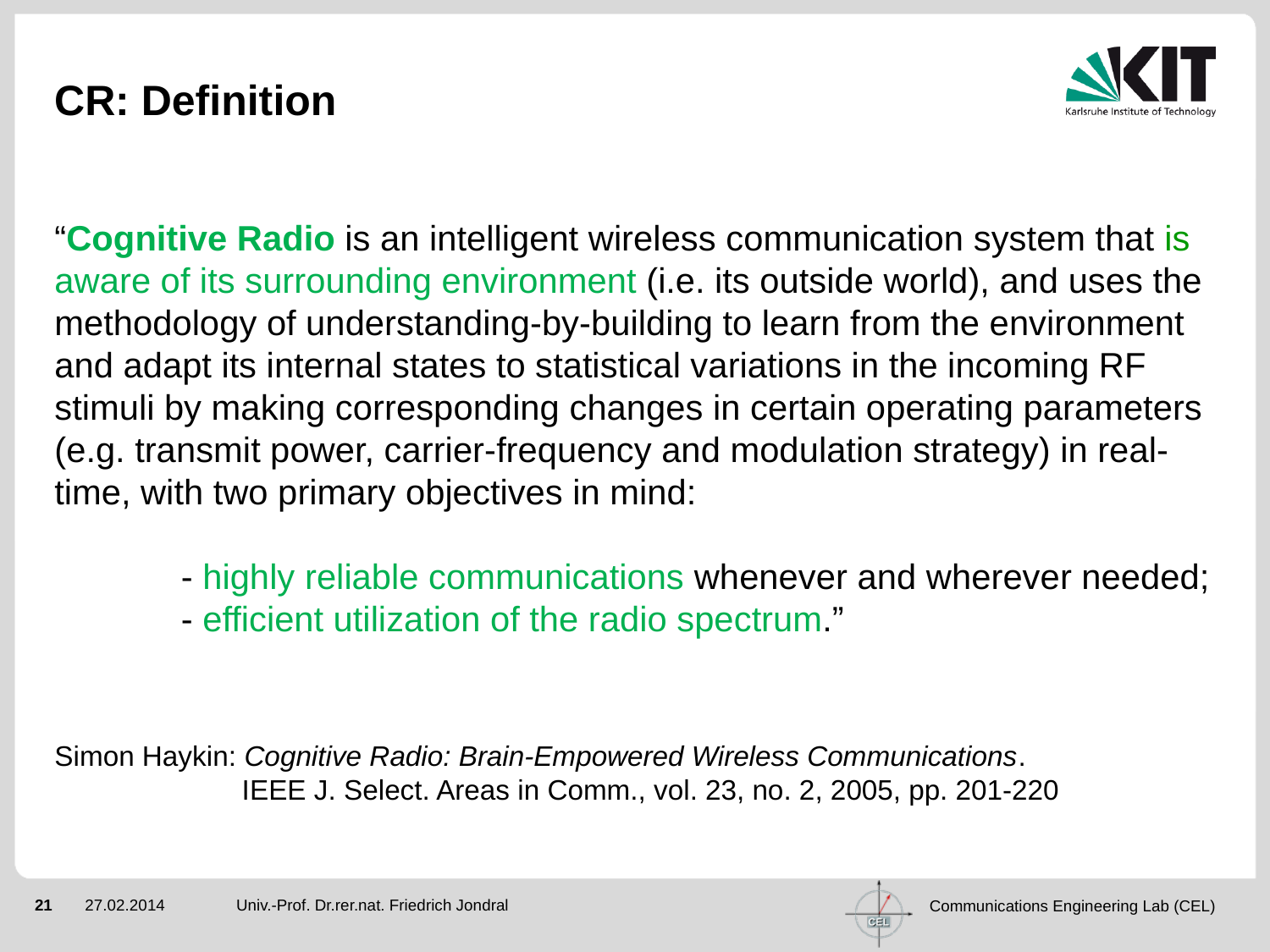

# CR: Definition

“Cognitive Radio is an intelligent wireless communication system that is aware of its surrounding environment (i.e. its outside world), and uses the methodology of understanding-by-building to learn from the environment and adapt its internal states to statistical variations in the incoming RF stimuli by making corresponding changes in certain operating parameters (e.g. transmit power, carrier-frequency and modulation strategy) in real-time, with two primary objectives in mind:
             - highly reliable communications whenever and wherever needed;
             - efficient utilization of the radio spectrum.”

Simon Haykin: Cognitive Radio: Brain-Empowered Wireless Communications.
                        IEEE J. Select. Areas in Comm., vol. 23, no. 2, 2005, pp. 201-220
Univ.-Prof. Dr.rer.nat. Friedrich Jondral